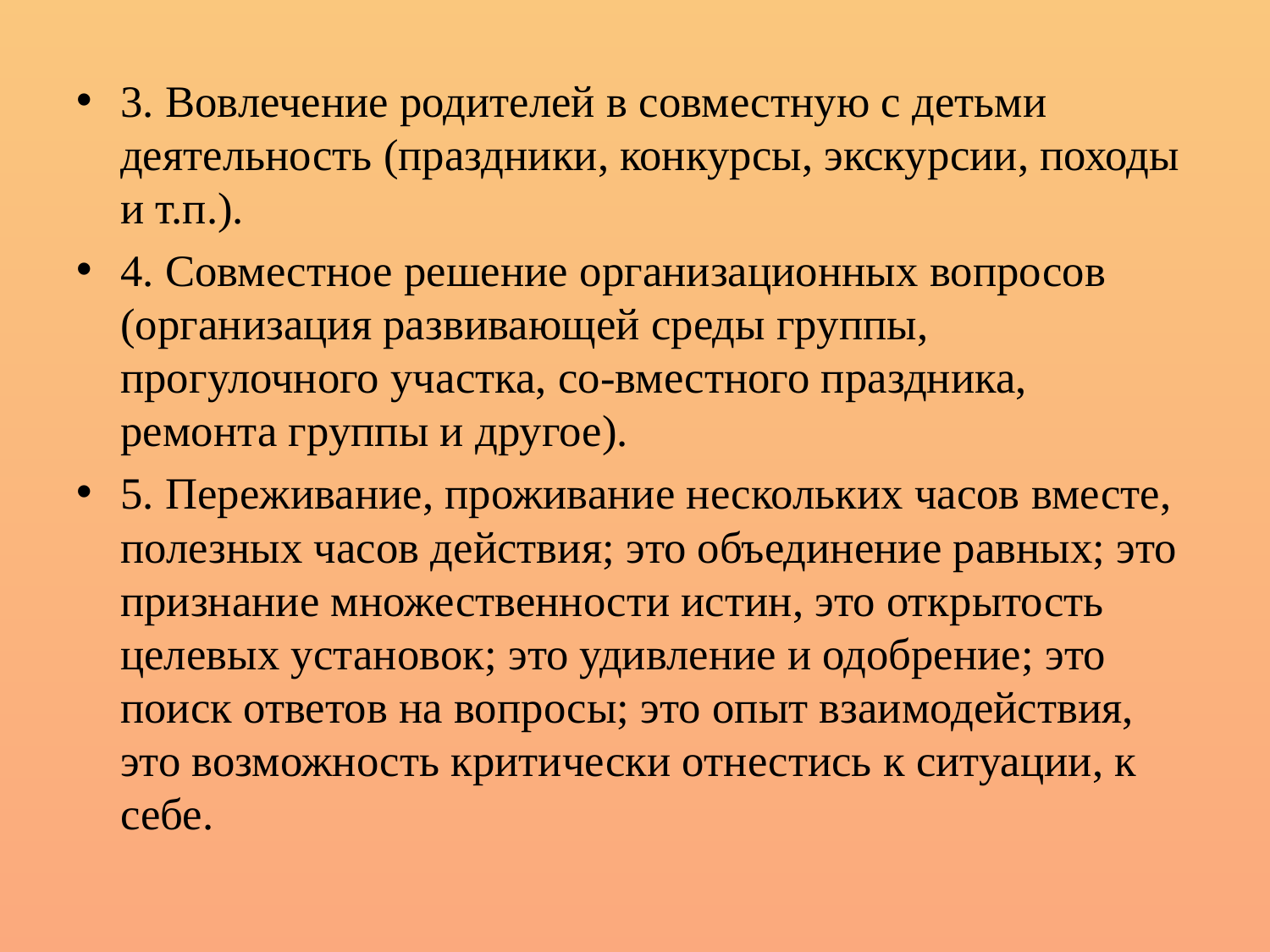

3. Вовлечение родителей в совместную с детьми деятельность (праздники, конкурсы, экскурсии, походы и т.п.).
4. Совместное решение организационных вопросов (организация развивающей среды группы,  прогулочного участка, со-вместного праздника, ремонта группы и другое).
5. Переживание, проживание нескольких часов вместе, полезных часов действия; это объединение равных; это признание множественности истин, это открытость целевых установок; это удивление и одобрение; это поиск ответов на вопросы; это опыт взаимодействия, это возможность критически отнестись к ситуации, к себе.